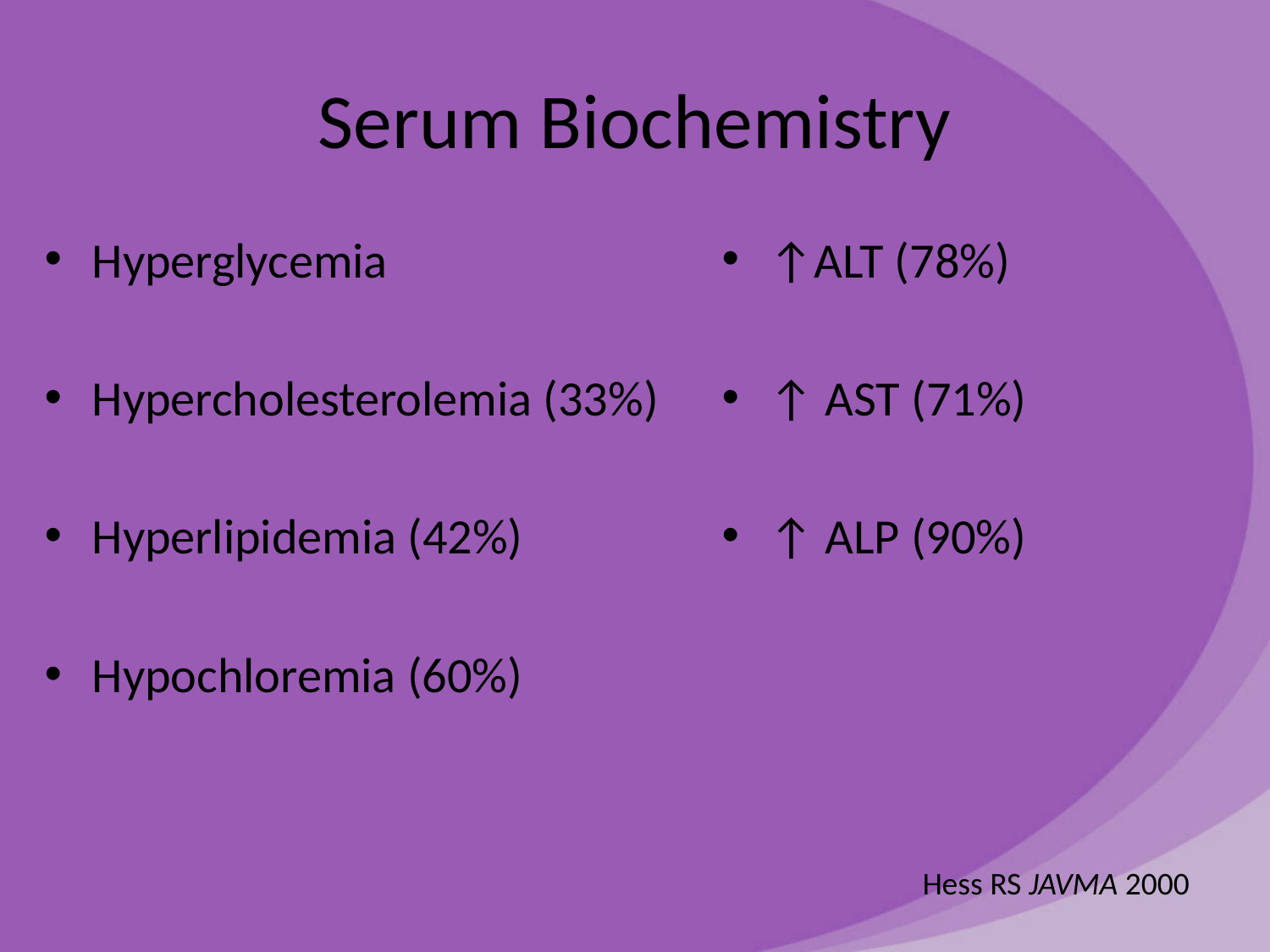

# Serum Biochemistry
Hyperglycemia

Hypercholesterolemia (33%)

Hyperlipidemia (42%)

Hypochloremia (60%)
↑ALT (78%)

↑ AST (71%)

↑ ALP (90%)

Hess RS JAVMA 2000